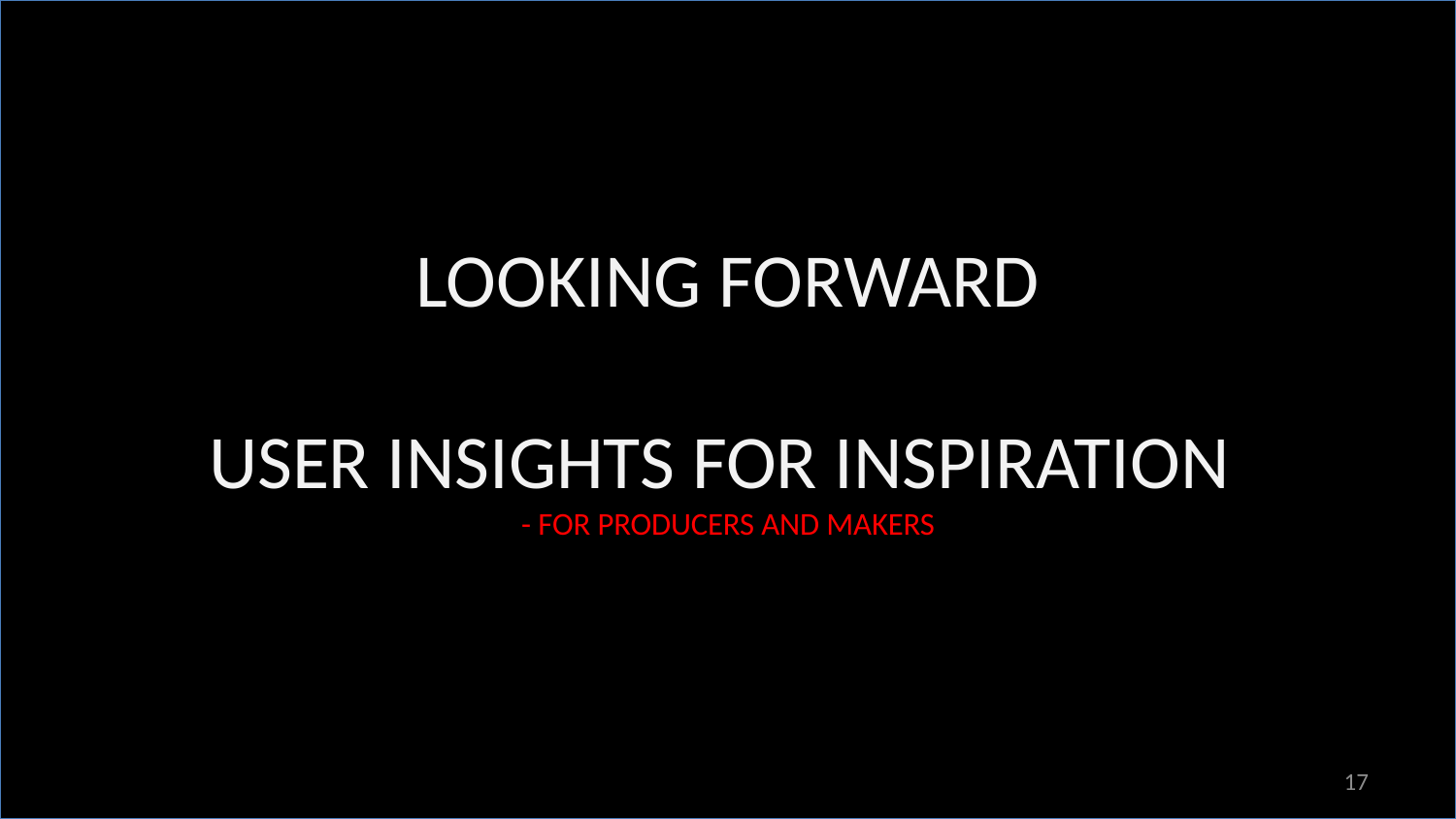

# LOOKING FORWARD USER INSIGHTS FOR INSPIRATION - FOR PRODUCERS AND MAKERS
17